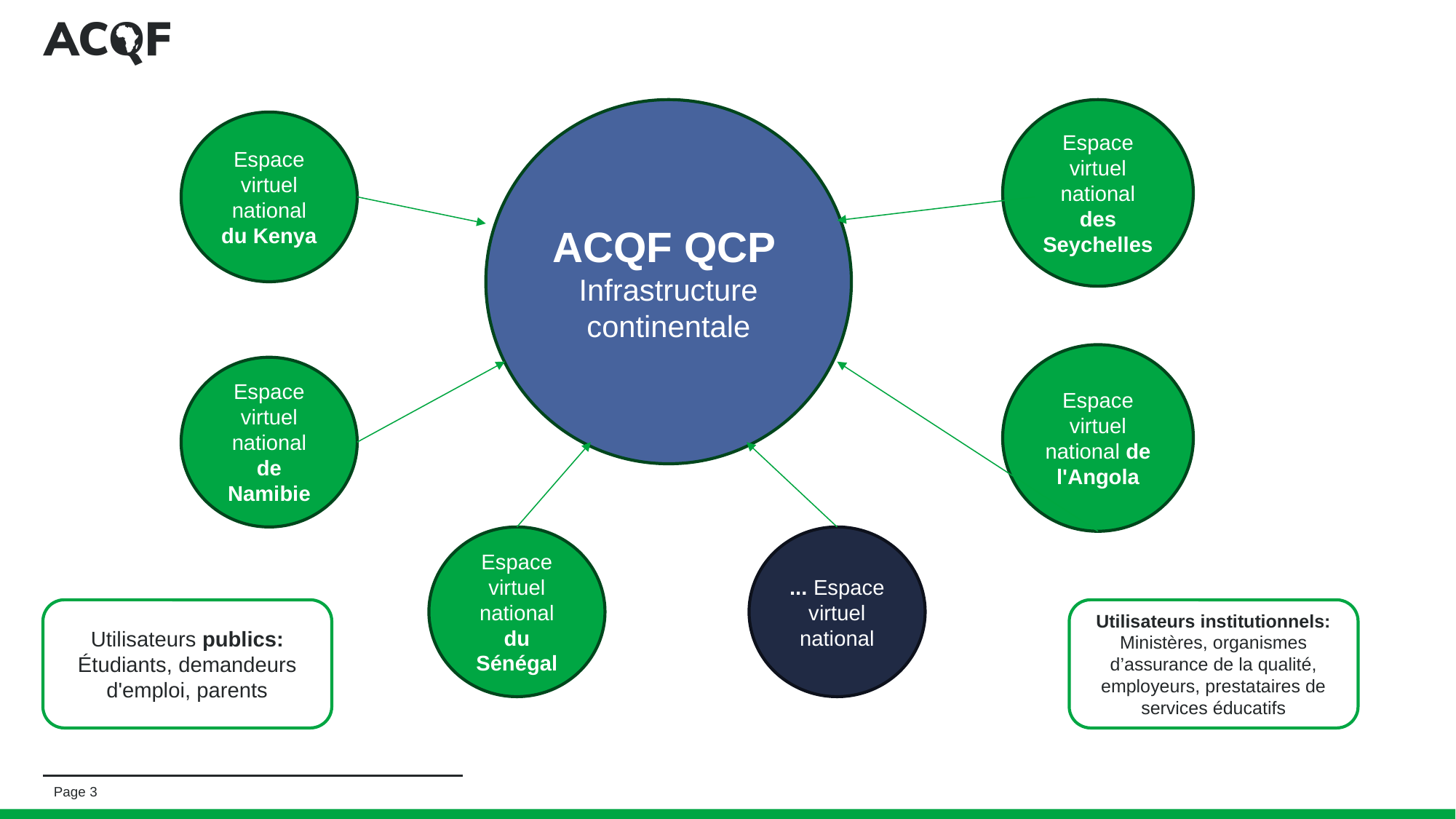

ACQF QCP
Infrastructure continentale
Espace virtuel national des Seychelles
Espace virtuel national du Kenya
Espace virtuel national de l'Angola
Espace virtuel national de Namibie
Espace virtuel national du Sénégal
... Espace virtuel national
Utilisateurs publics:
Étudiants, demandeurs d'emploi, parents
Utilisateurs institutionnels:
Ministères, organismes d’assurance de la qualité, employeurs, prestataires de services éducatifs
Page 3